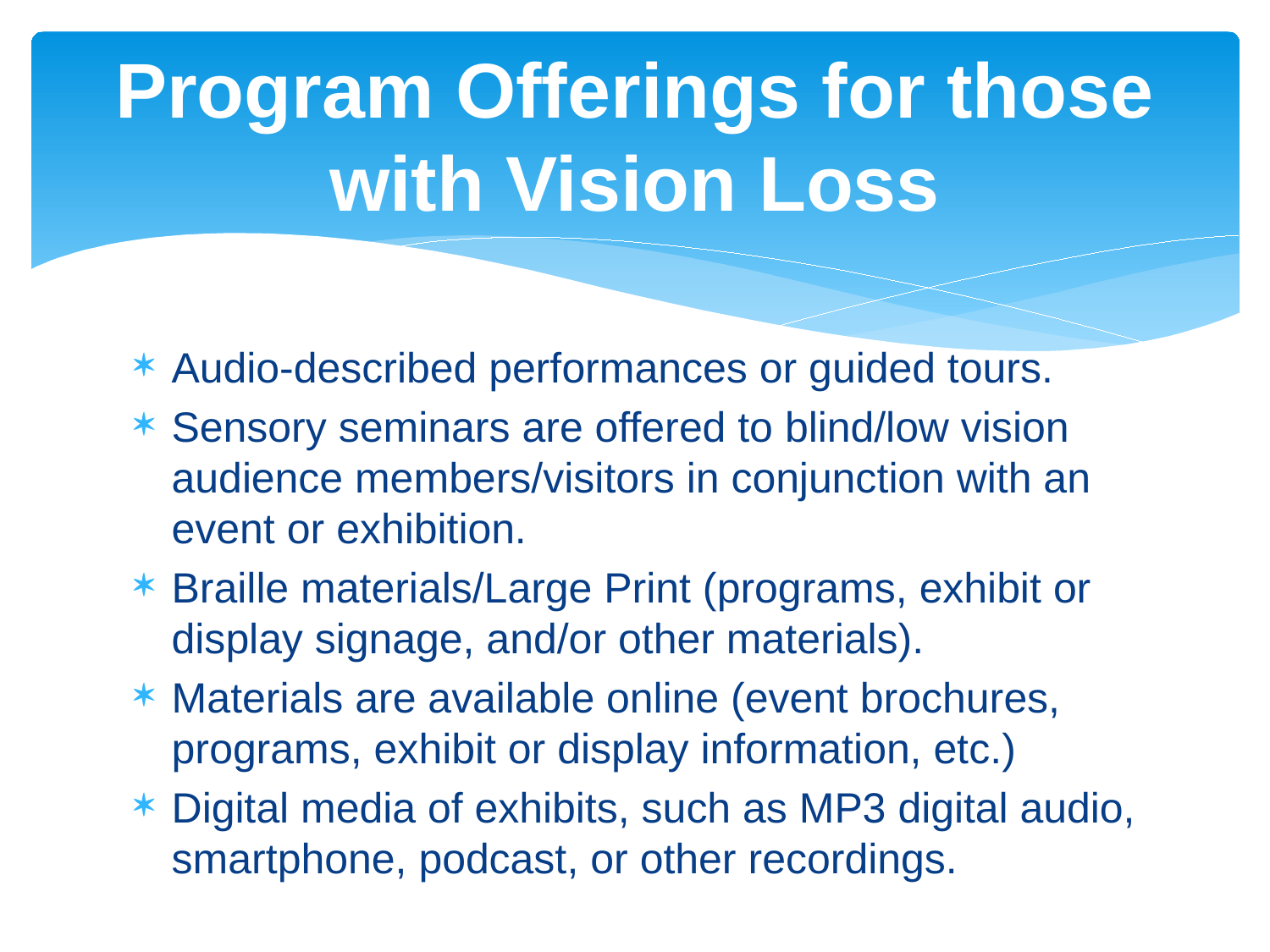

# Program Offerings for those with Vision Loss

Audio-described performances or guided tours.
Sensory seminars are offered to blind/low vision audience members/visitors in conjunction with an event or exhibition.
Braille materials/Large Print (programs, exhibit or display signage, and/or other materials).
Materials are available online (event brochures, programs, exhibit or display information, etc.)
Digital media of exhibits, such as MP3 digital audio, smartphone, podcast, or other recordings.